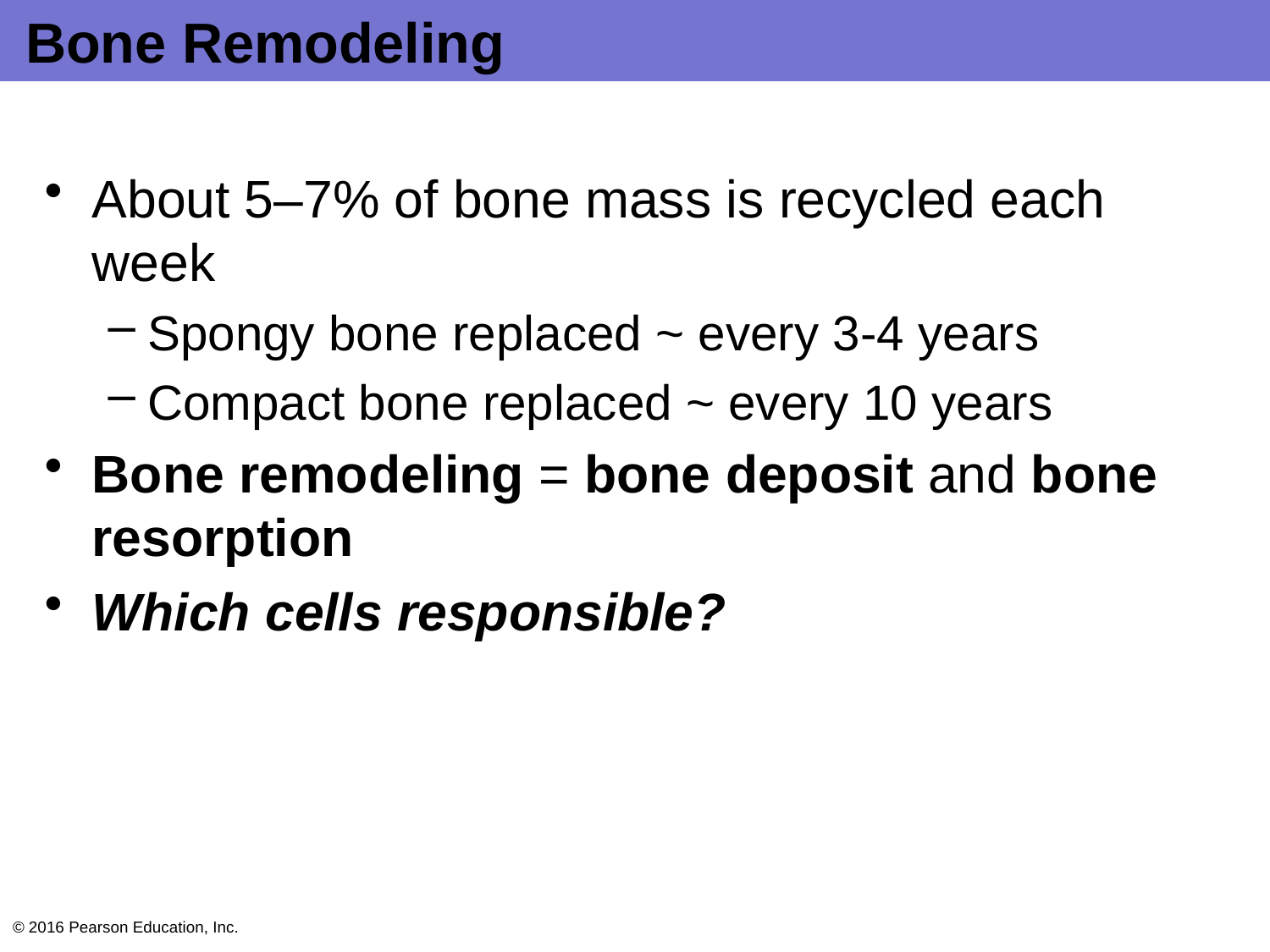

# Bone Remodeling
About 5–7% of bone mass is recycled each week
Spongy bone replaced ~ every 3-4 years
Compact bone replaced ~ every 10 years
Bone remodeling = bone deposit and bone resorption
Which cells responsible?
© 2016 Pearson Education, Inc.